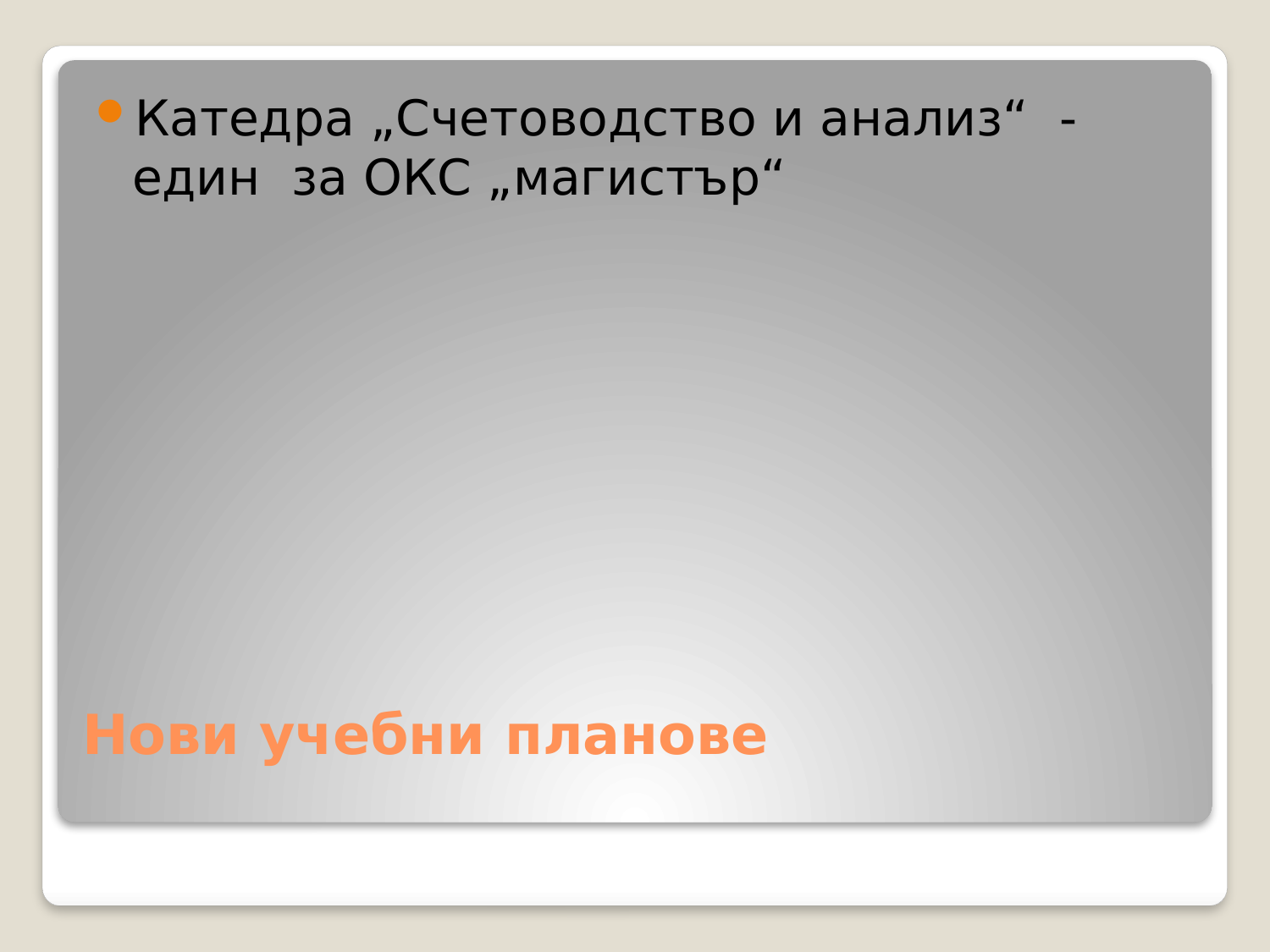

Катедра „Счетоводство и анализ“  - един  за ОКС „магистър“

# Нови учебни планове